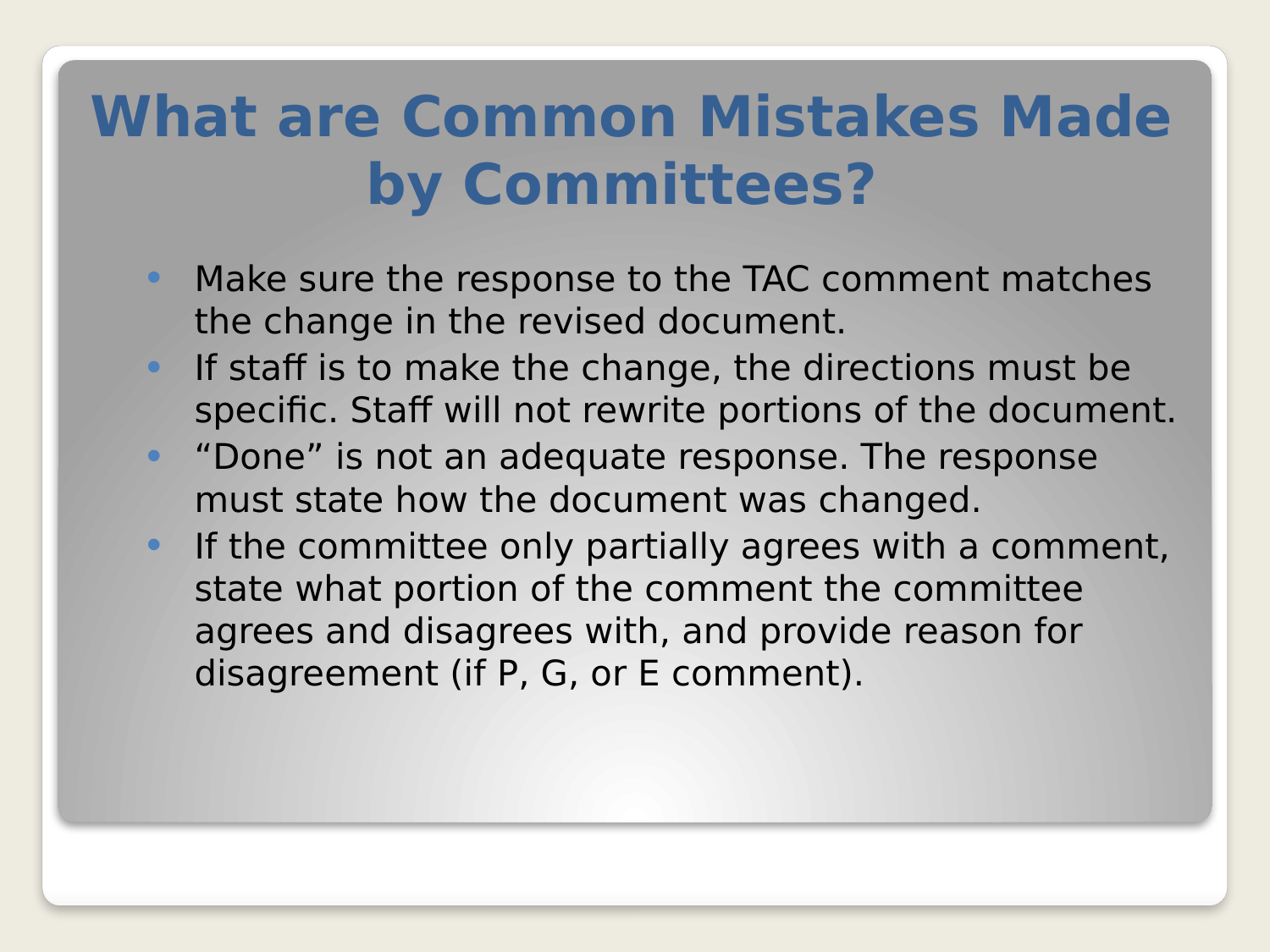

# What are Common Mistakes Made by Committees?
Make sure the response to the TAC comment matches the change in the revised document.
If staff is to make the change, the directions must be specific. Staff will not rewrite portions of the document.
“Done” is not an adequate response. The response must state how the document was changed.
If the committee only partially agrees with a comment, state what portion of the comment the committee agrees and disagrees with, and provide reason for disagreement (if P, G, or E comment).